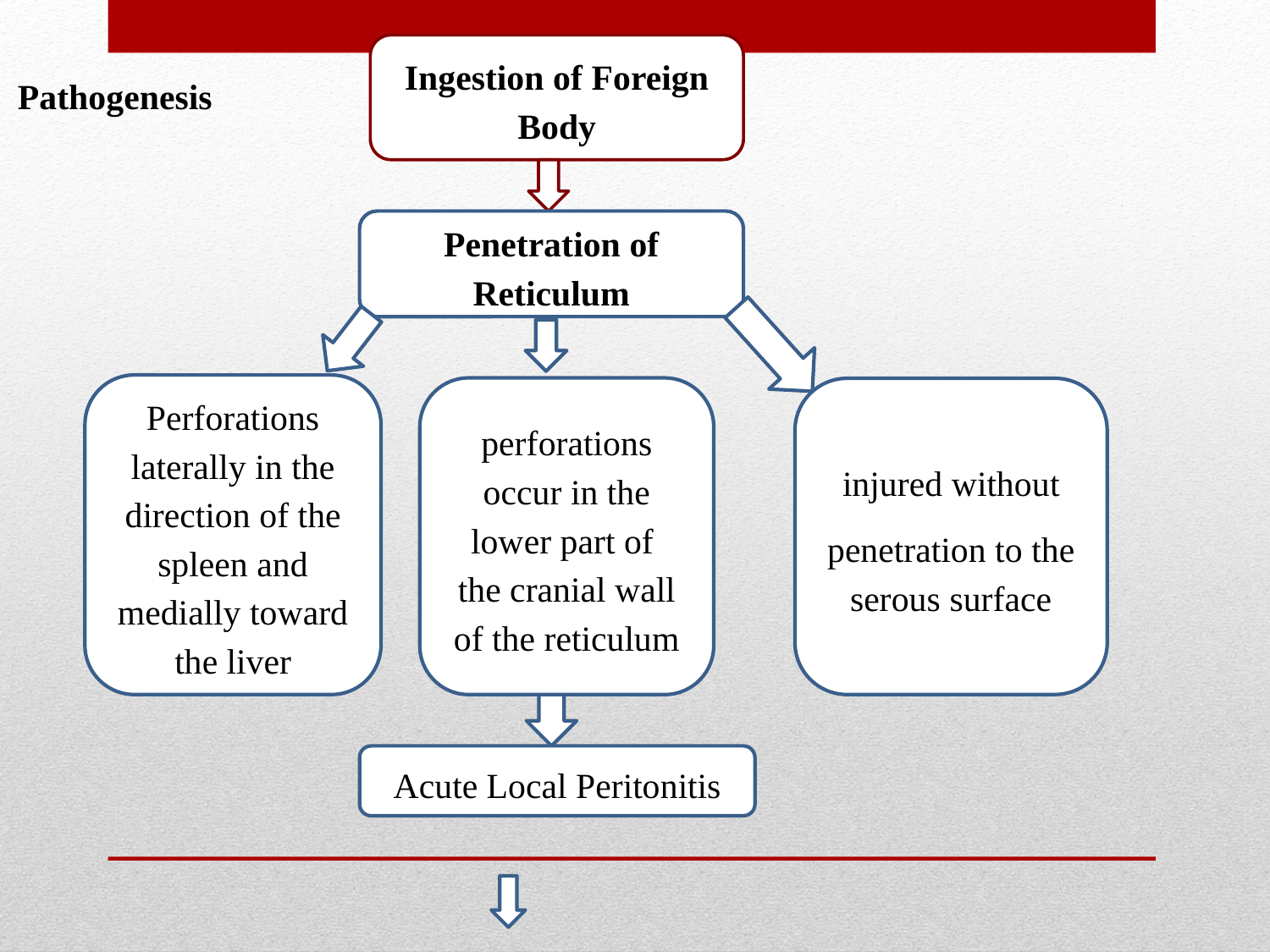

Pathogenesis

Ingestion of Foreign Body

Penetration of Reticulum

Perforations laterally in the direction of the spleen and medially toward the liver
perforations occur in the lower part of  the cranial wall of the reticulum
injured without
penetration to the serous surface

Acute Local Peritonitis